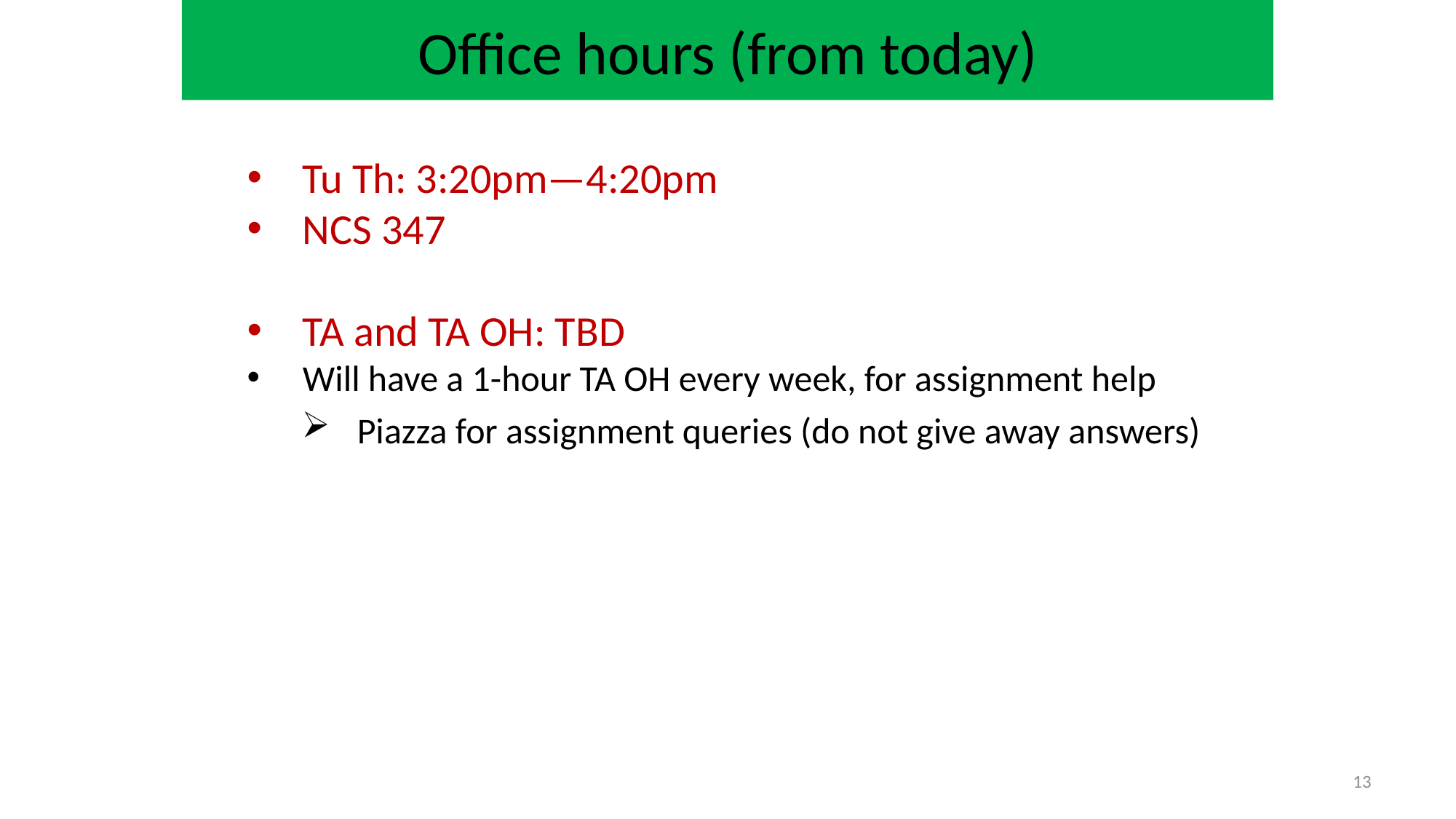

Office hours (from today)
Tu Th: 3:20pm—4:20pm
NCS 347
TA and TA OH: TBD
Will have a 1-hour TA OH every week, for assignment help
Piazza for assignment queries (do not give away answers)

13